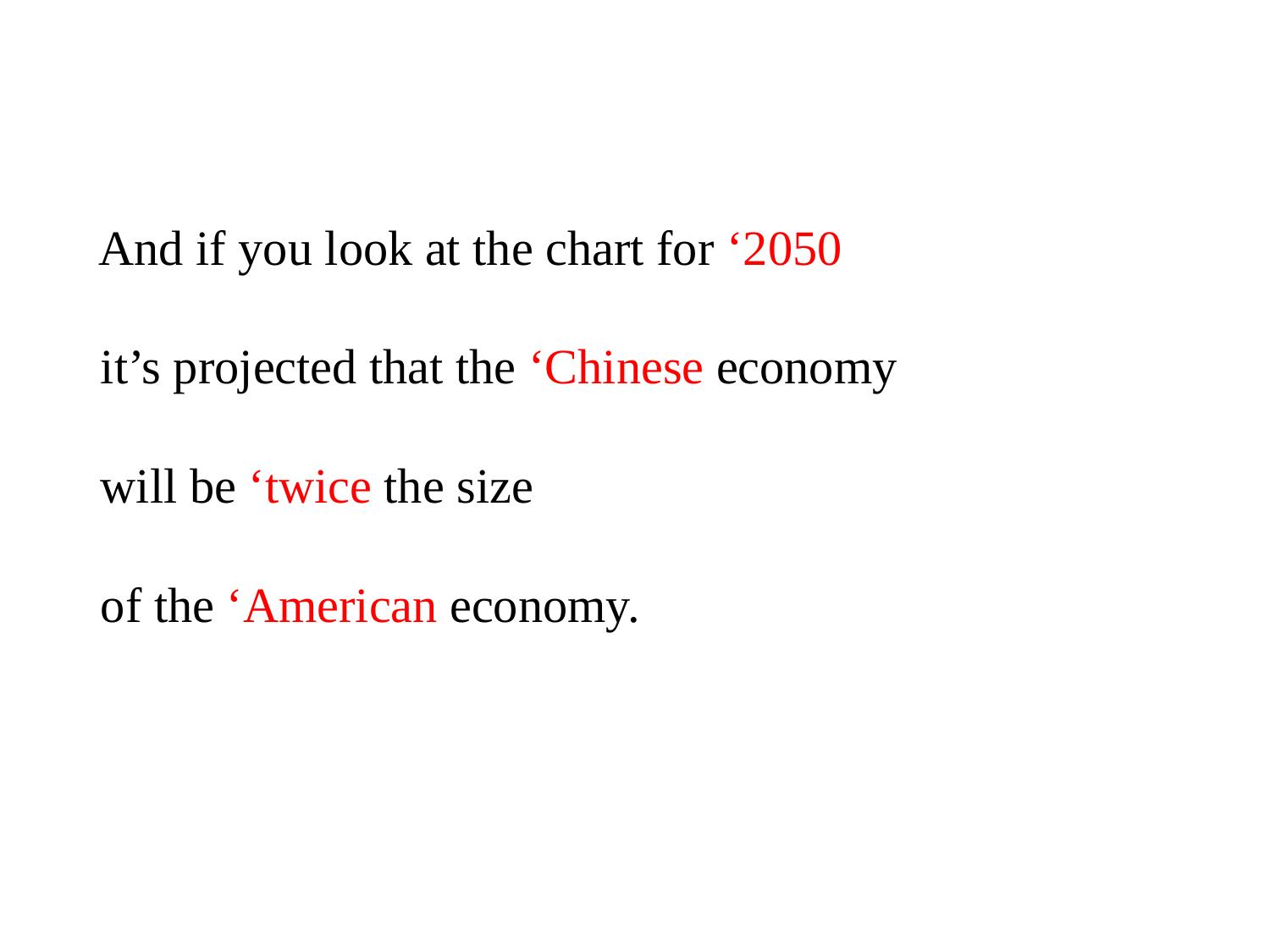

#
  And if you look at the chart for ‘2050

  it’s projected that the ‘Chinese economy

  will be ‘twice the size

  of the ‘American economy.